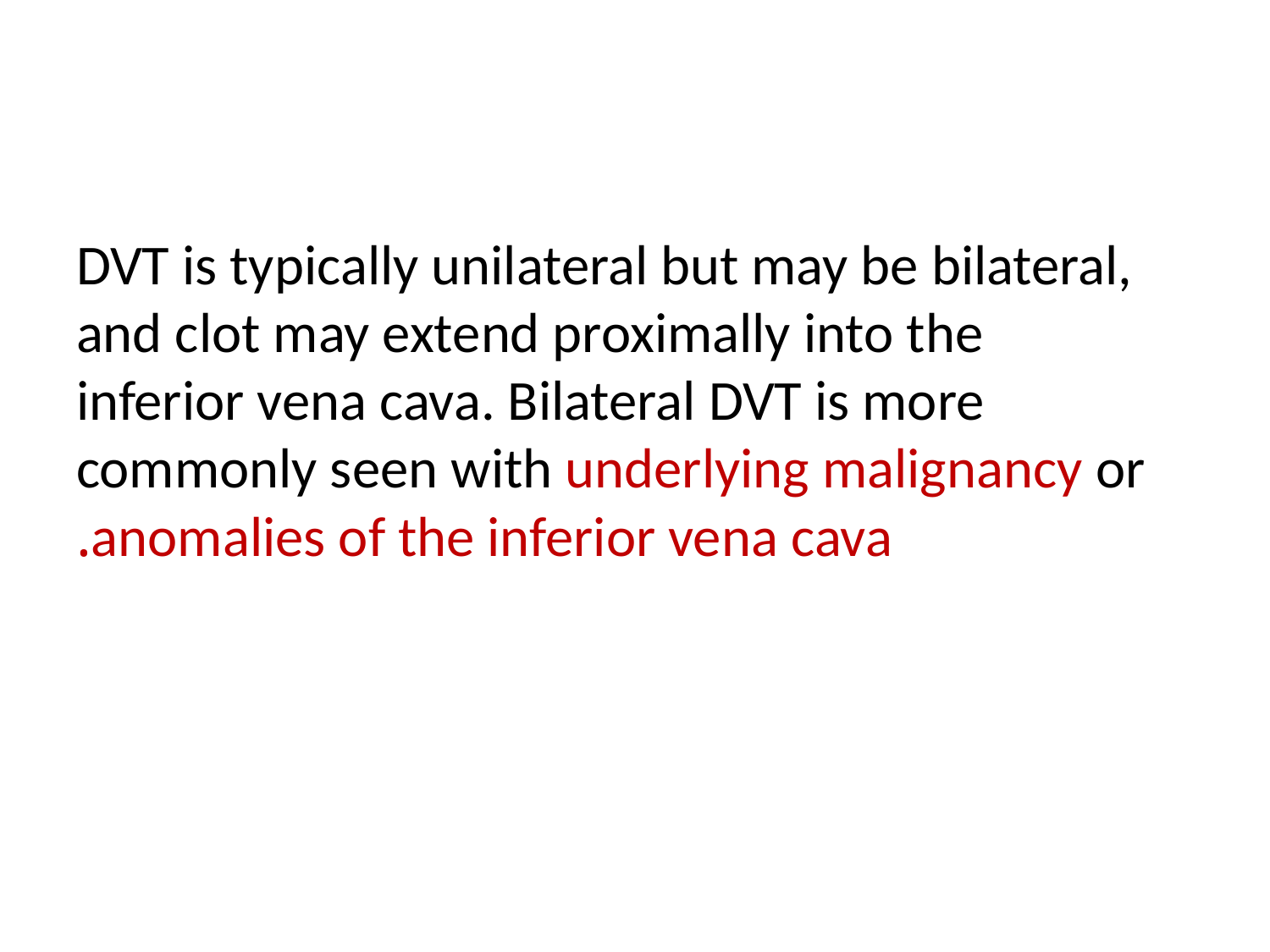

#
DVT is typically unilateral but may be bilateral, and clot may extend proximally into the inferior vena cava. Bilateral DVT is more commonly seen with underlying malignancy or anomalies of the inferior vena cava.